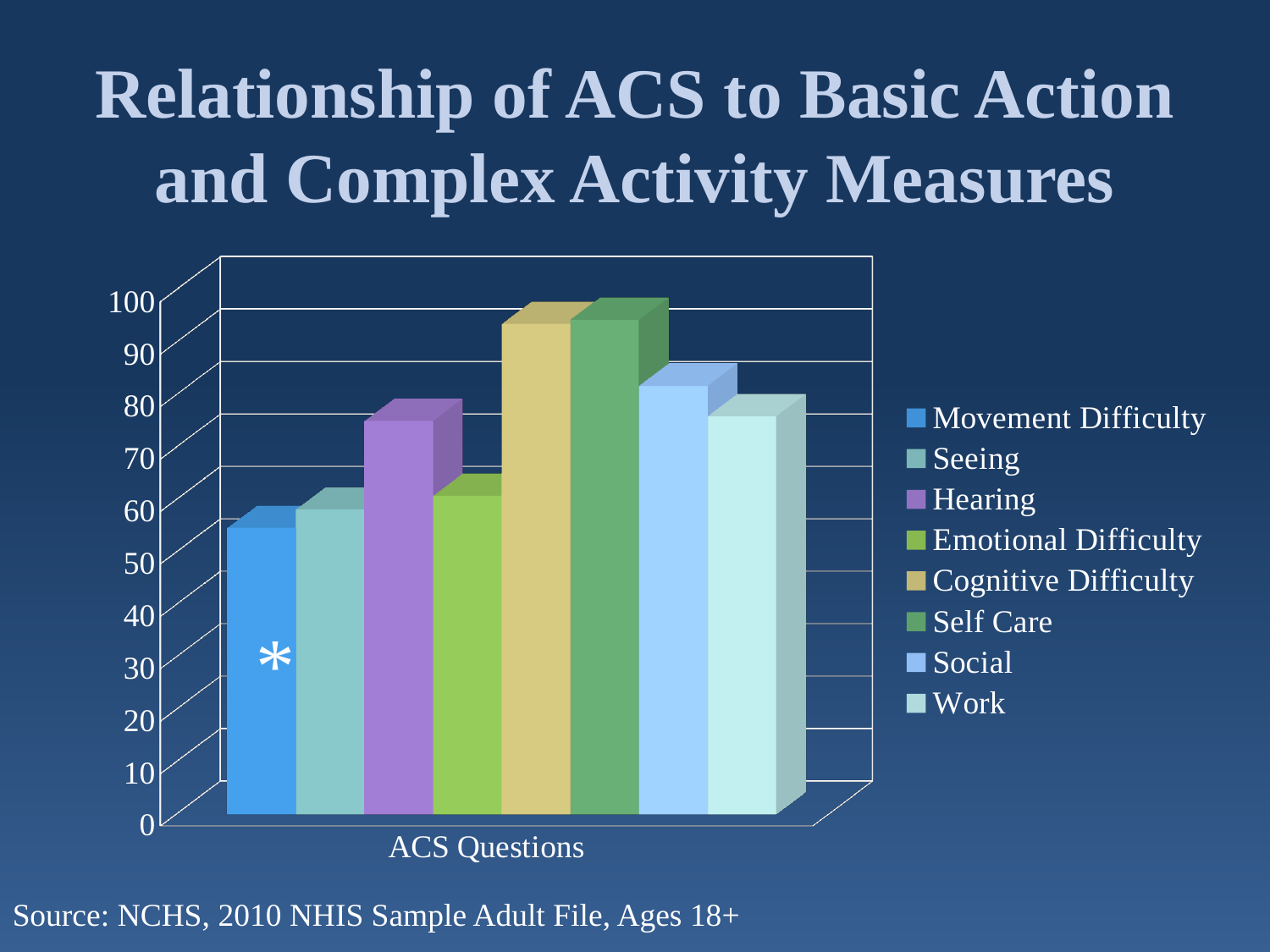

# Relationship of ACS to Basic Action and Complex Activity Measures

[unsupported chart]

Source: NCHS, 2010 NHIS Sample Adult File, Ages 18+